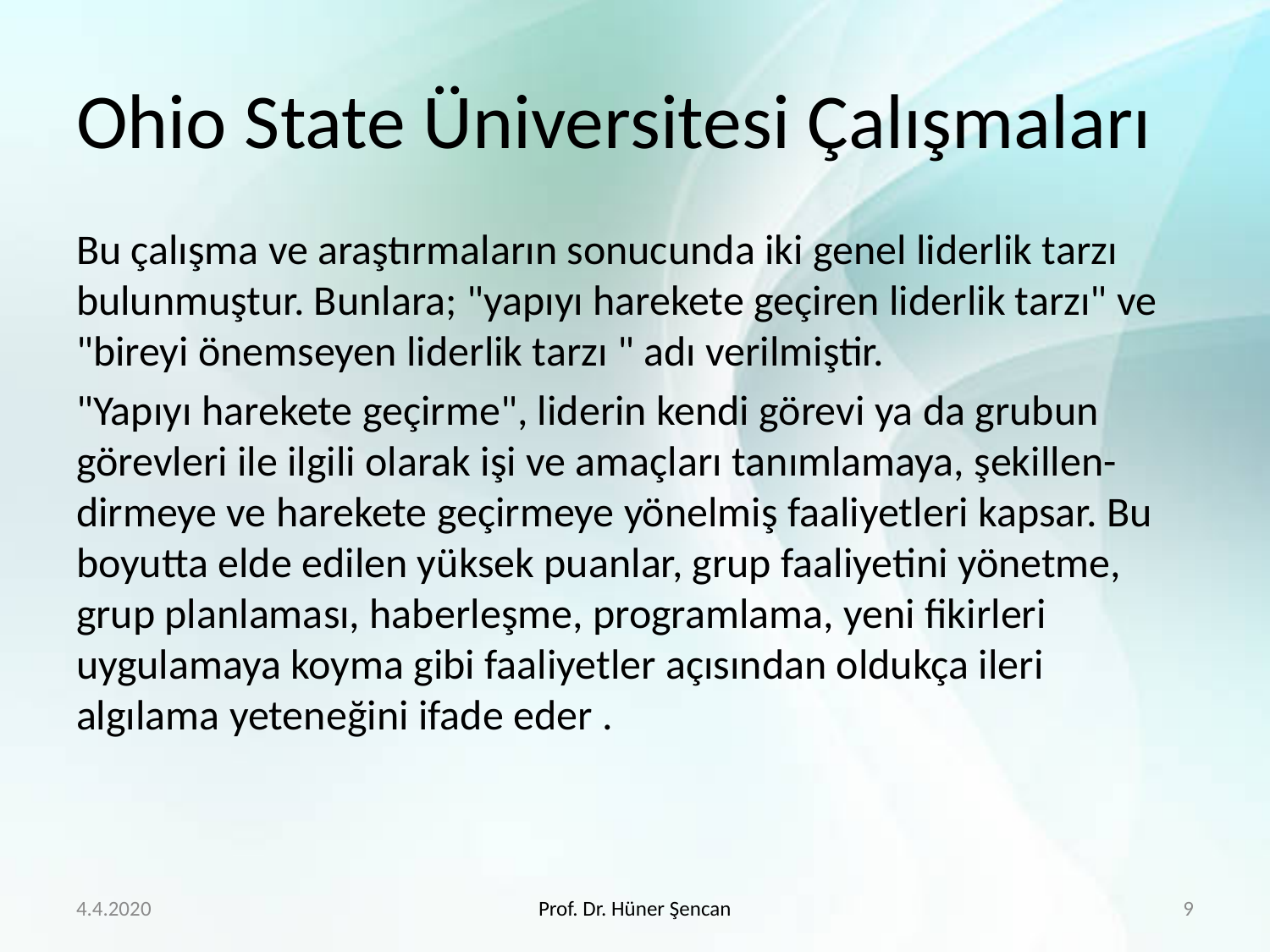

# Ohio State Üniversitesi Çalışmaları
Bu çalışma ve araştırmaların sonucunda iki genel liderlik tarzı bulunmuştur. Bunlara; "yapıyı harekete geçiren liderlik tarzı" ve "bireyi önemseyen liderlik tarzı " adı verilmiştir.
"Yapıyı harekete geçirme", liderin kendi görevi ya da grubun görevleri ile ilgili olarak işi ve amaçları tanımlamaya, şekillen-dirmeye ve harekete geçirmeye yönelmiş faaliyetleri kapsar. Bu boyutta elde edilen yüksek puanlar, grup faaliyetini yönetme, grup planlaması, haberleşme, programlama, yeni fikirleri uygulamaya koyma gibi faaliyetler açısından oldukça ileri algılama yeteneğini ifade eder .
4.4.2020
Prof. Dr. Hüner Şencan
9